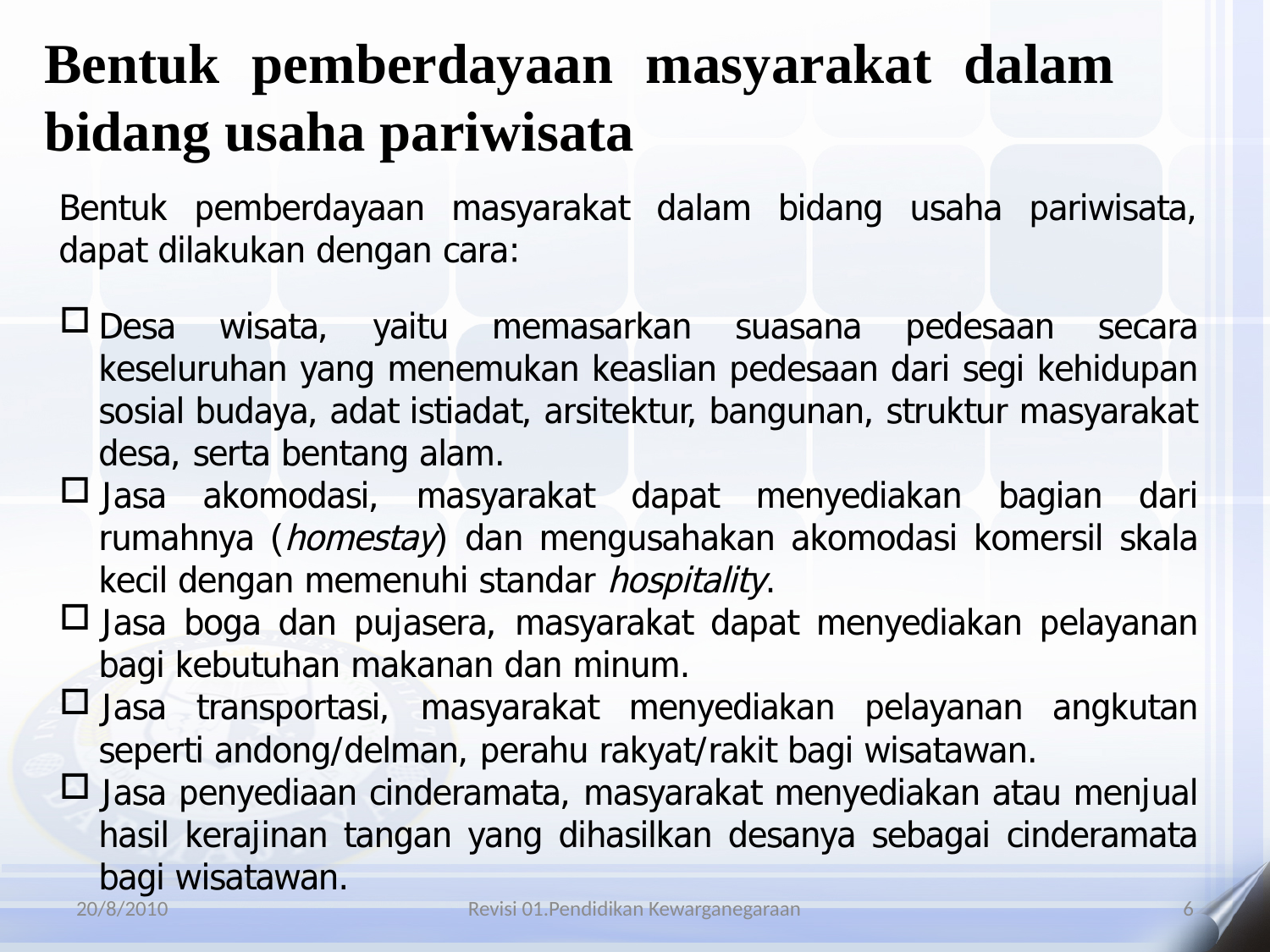

Bentuk pemberdayaan masyarakat dalam bidang usaha pariwisata
Bentuk pemberdayaan masyarakat dalam bidang usaha pariwisata, dapat dilakukan dengan cara:

Desa wisata, yaitu memasarkan suasana pedesaan secara keseluruhan yang menemukan keaslian pedesaan dari segi kehidupan sosial budaya, adat istiadat, arsitektur, bangunan, struktur masyarakat desa, serta bentang alam.
Jasa akomodasi, masyarakat dapat menyediakan bagian dari rumahnya (homestay) dan mengusahakan akomodasi komersil skala kecil dengan memenuhi standar hospitality.
Jasa boga dan pujasera, masyarakat dapat menyediakan pelayanan bagi kebutuhan makanan dan minum.
Jasa transportasi, masyarakat menyediakan pelayanan angkutan seperti andong/delman, perahu rakyat/rakit bagi wisatawan.
Jasa penyediaan cinderamata, masyarakat menyediakan atau menjual hasil kerajinan tangan yang dihasilkan desanya sebagai cinderamata bagi wisatawan.
20/8/2010
Revisi 01.Pendidikan Kewarganegaraan
6
6